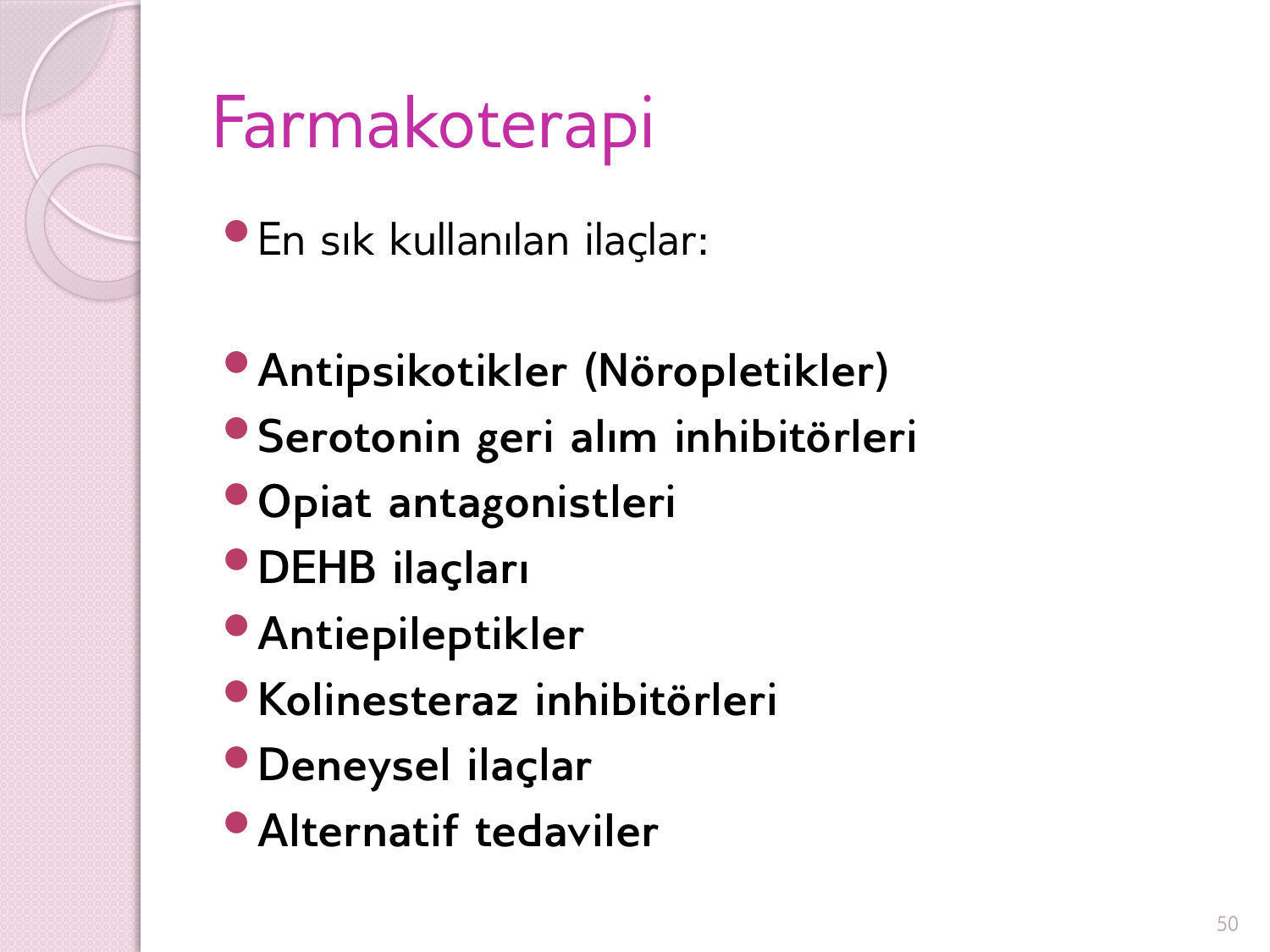

# Farmakoterapi
En sık kullanılan ilaçlar:

Antipsikotikler (Nöropletikler)
Serotonin geri alım inhibitörleri
Opiat antagonistleri
DEHB ilaçları
Antiepileptikler
Kolinesteraz inhibitörleri
Deneysel ilaçlar
Alternatif tedaviler
50